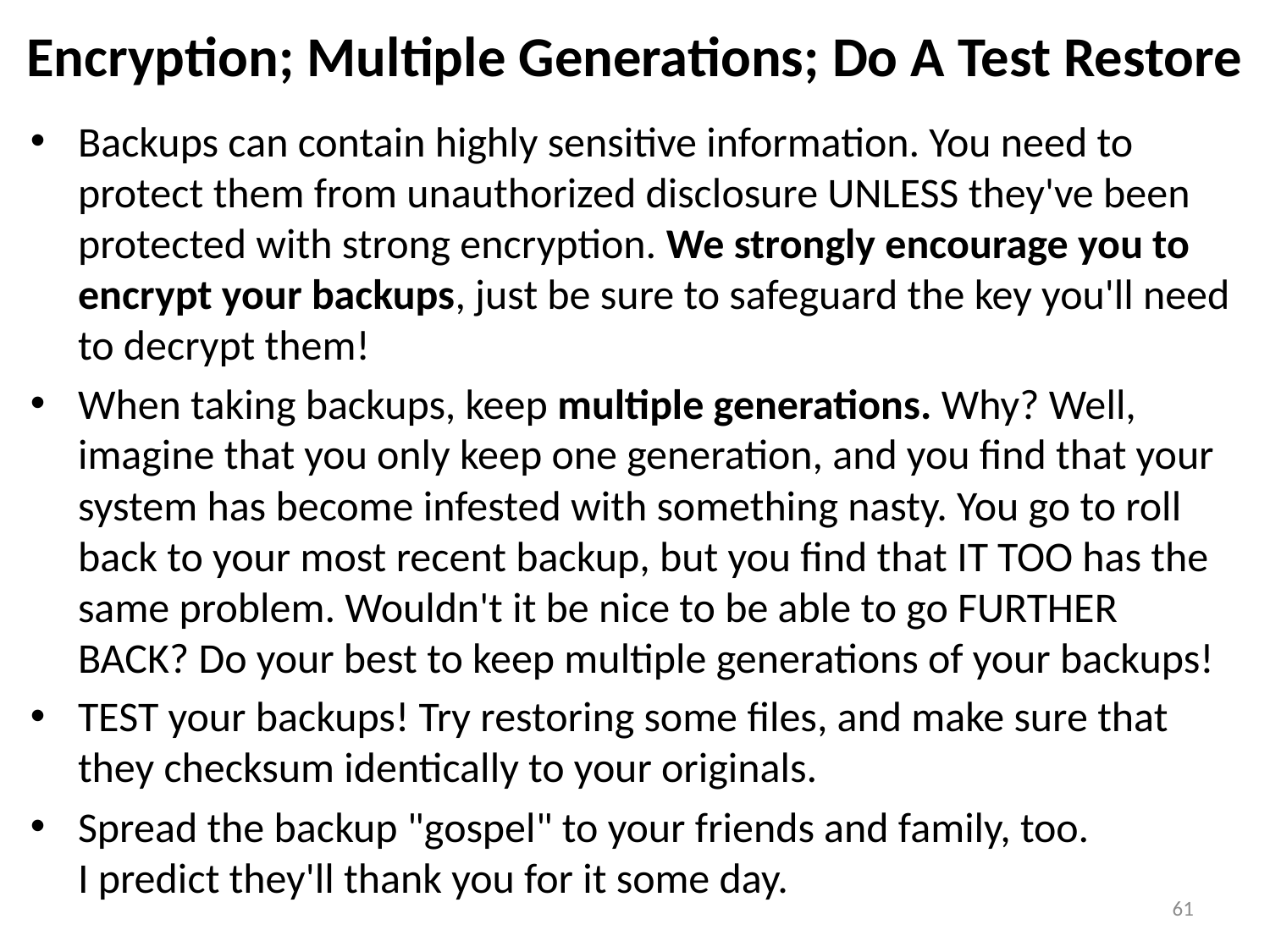

# Encryption; Multiple Generations; Do A Test Restore
Backups can contain highly sensitive information. You need to protect them from unauthorized disclosure UNLESS they've been protected with strong encryption. We strongly encourage you to encrypt your backups, just be sure to safeguard the key you'll need to decrypt them!
When taking backups, keep multiple generations. Why? Well, imagine that you only keep one generation, and you find that your system has become infested with something nasty. You go to roll back to your most recent backup, but you find that IT TOO has the same problem. Wouldn't it be nice to be able to go FURTHER BACK? Do your best to keep multiple generations of your backups!
TEST your backups! Try restoring some files, and make sure that they checksum identically to your originals.
Spread the backup "gospel" to your friends and family, too.
I predict they'll thank you for it some day.
61